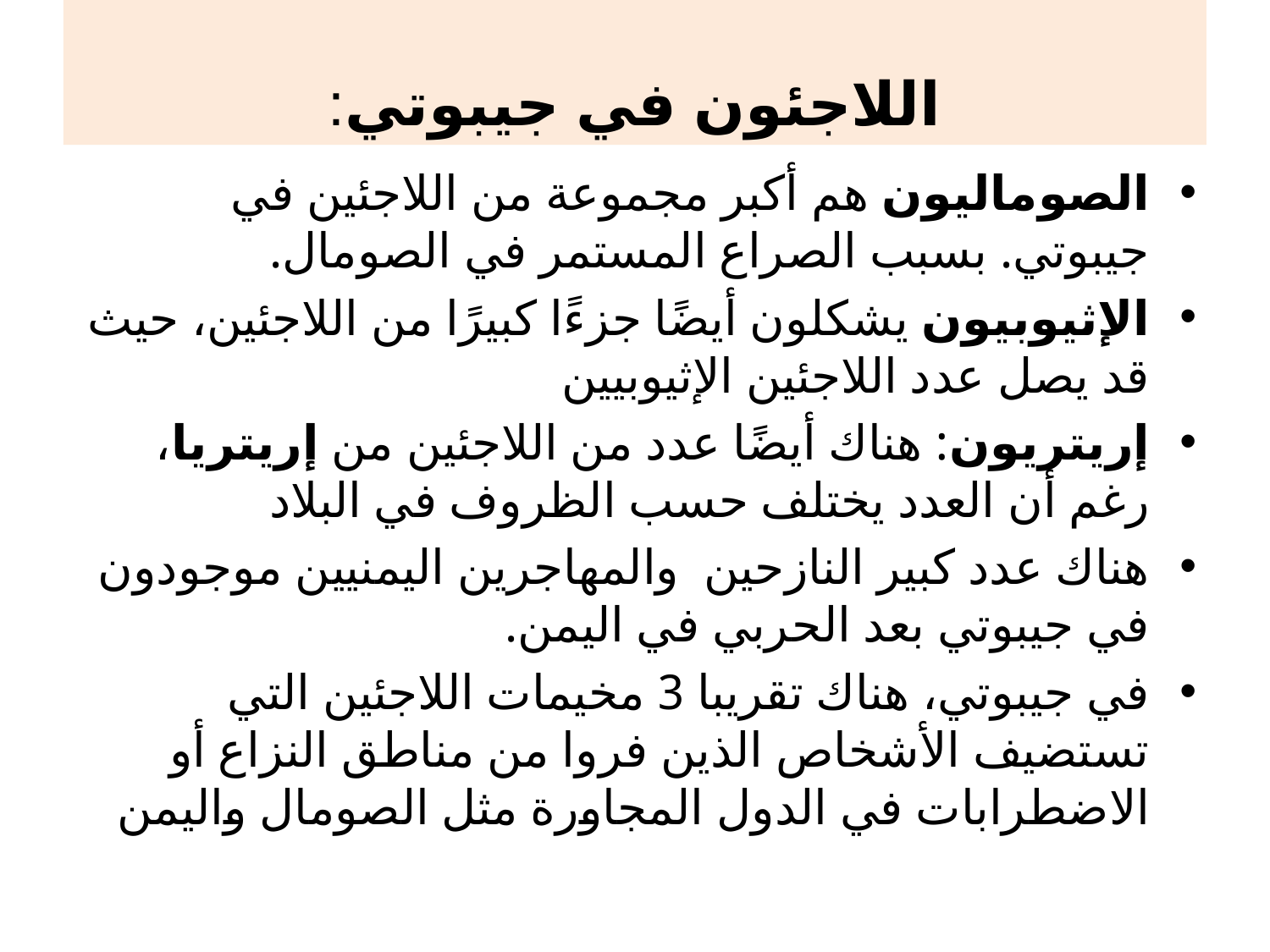

اللاجئون في جيبوتي:
الصوماليون هم أكبر مجموعة من اللاجئين في جيبوتي. بسبب الصراع المستمر في الصومال.
الإثيوبيون يشكلون أيضًا جزءًا كبيرًا من اللاجئين، حيث قد يصل عدد اللاجئين الإثيوبيين
إريتريون: هناك أيضًا عدد من اللاجئين من إريتريا، رغم أن العدد يختلف حسب الظروف في البلاد
هناك عدد كبير النازحين  والمهاجرين اليمنيين موجودون في جيبوتي بعد الحربي في اليمن.
في جيبوتي، هناك تقريبا 3 مخيمات اللاجئين التي تستضيف الأشخاص الذين فروا من مناطق النزاع أو الاضطرابات في الدول المجاورة مثل الصومال واليمن